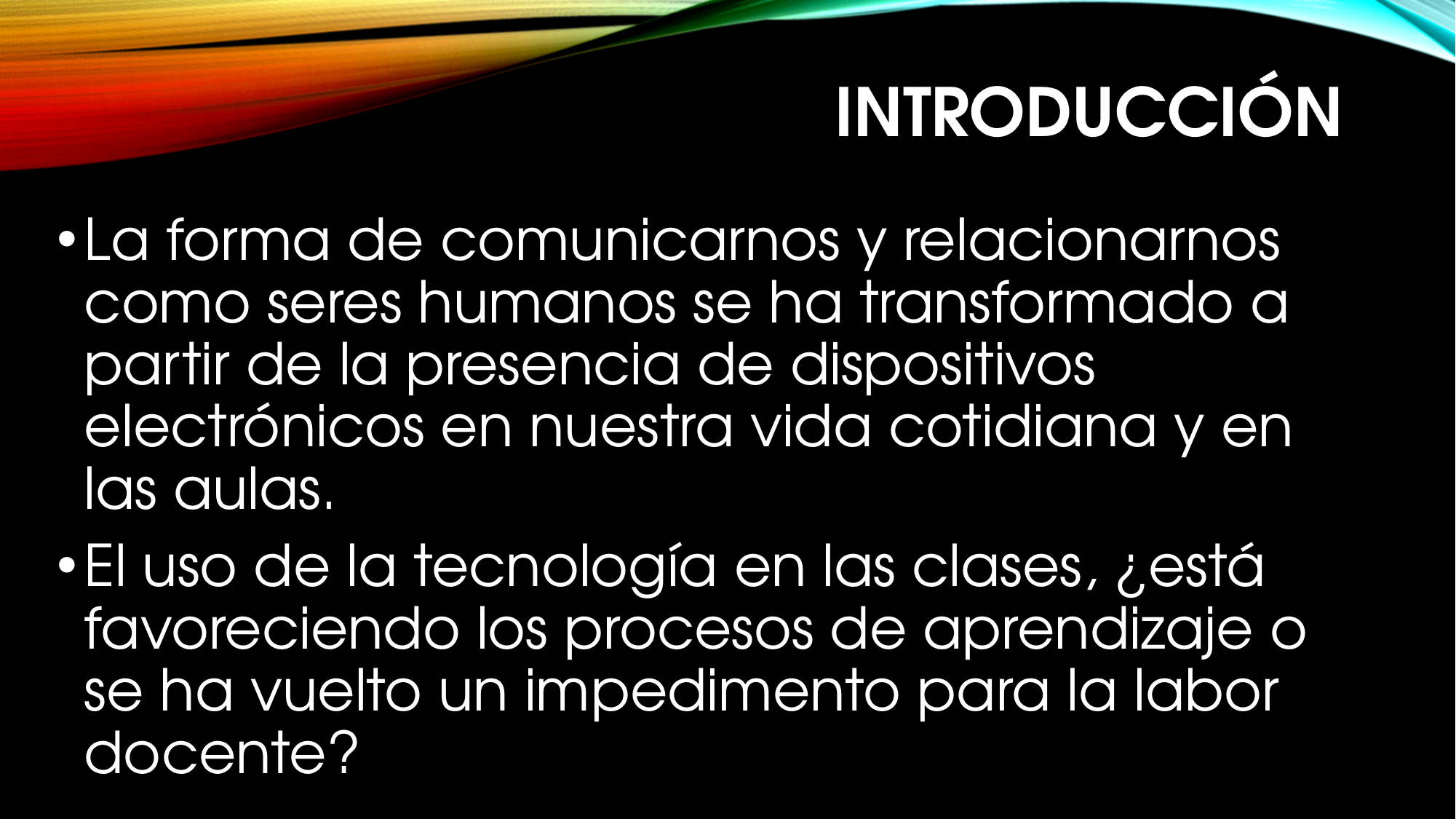

# Introducción
La forma de comunicarnos y relacionarnos como seres humanos se ha transformado a partir de la presencia de dispositivos electrónicos en nuestra vida cotidiana y en las aulas.
El uso de la tecnología en las clases, ¿está favoreciendo los procesos de aprendizaje o se ha vuelto un impedimento para la labor docente?